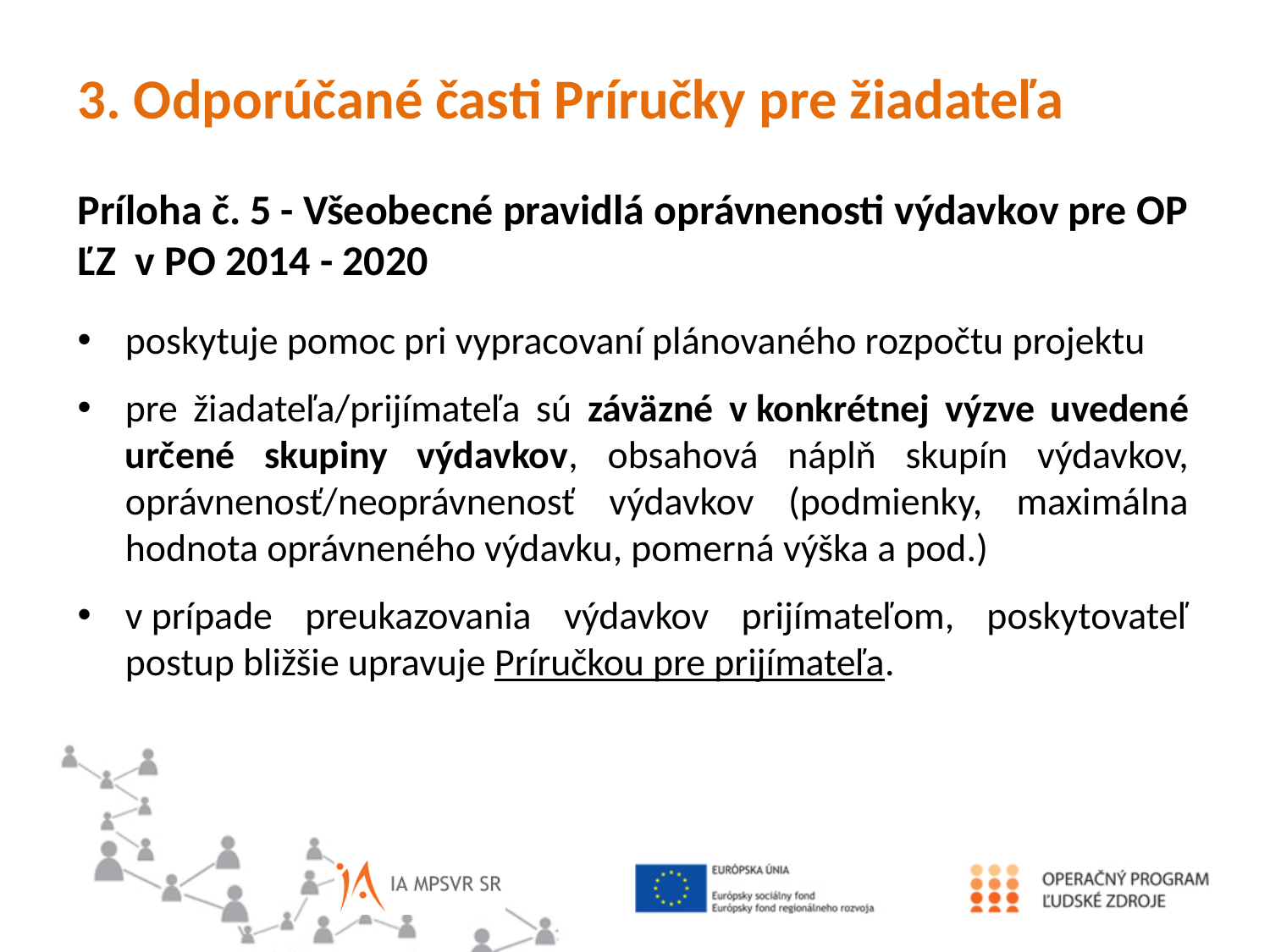

3. Odporúčané časti Príručky pre žiadateľa
Príloha č. 5 - Všeobecné pravidlá oprávnenosti výdavkov pre OP ĽZ  v PO 2014 - 2020
poskytuje pomoc pri vypracovaní plánovaného rozpočtu projektu
pre žiadateľa/prijímateľa sú záväzné v konkrétnej výzve uvedené určené skupiny výdavkov, obsahová náplň skupín výdavkov, oprávnenosť/neoprávnenosť výdavkov (podmienky, maximálna hodnota oprávneného výdavku, pomerná výška a pod.)
v prípade preukazovania výdavkov prijímateľom, poskytovateľ postup bližšie upravuje Príručkou pre prijímateľa.